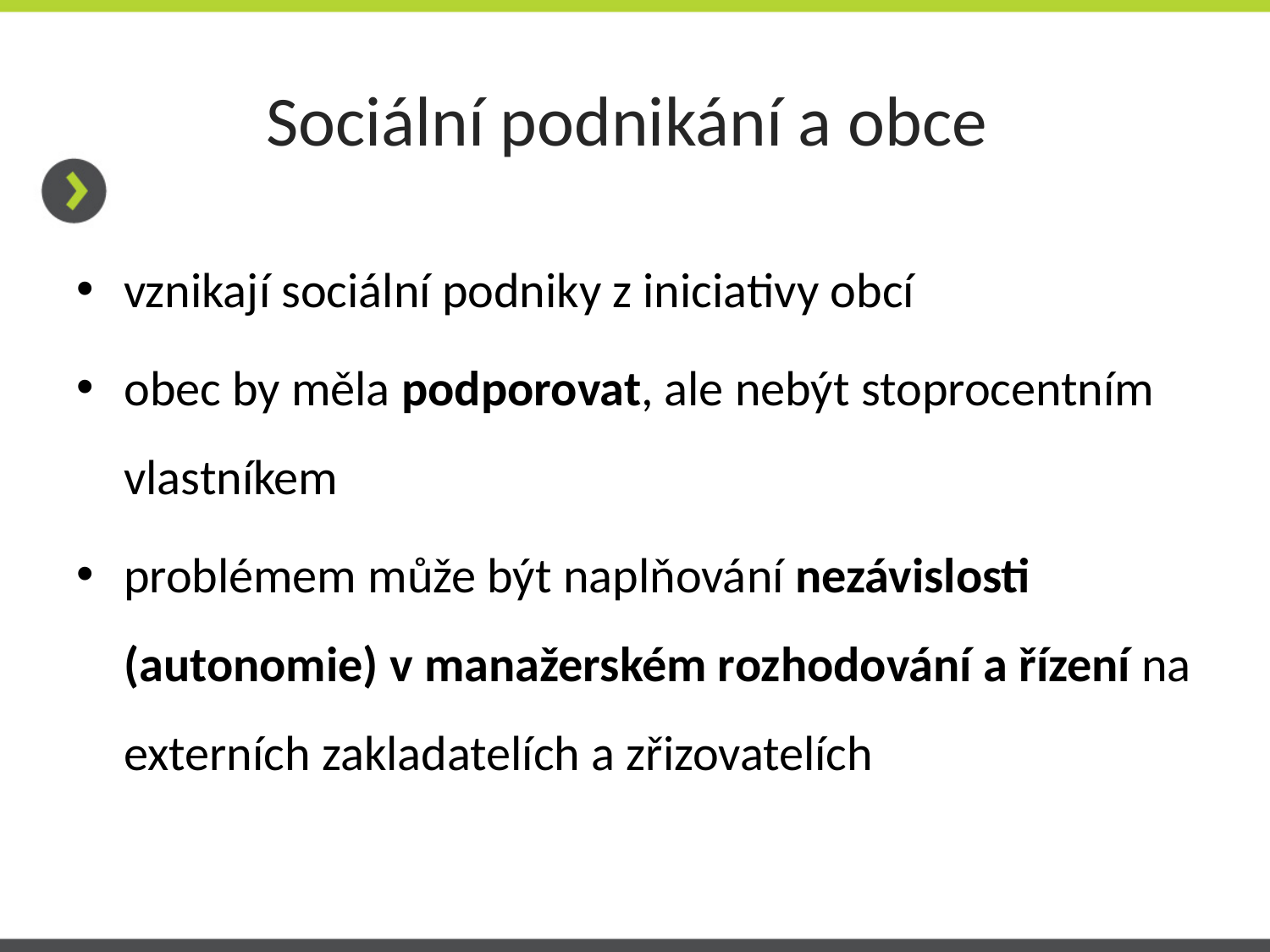

# Sociální podnikání a obce
vznikají sociální podniky z iniciativy obcí
obec by měla podporovat, ale nebýt stoprocentním vlastníkem
problémem může být naplňování nezávislosti (autonomie) v manažerském rozhodování a řízení na externích zakladatelích a zřizovatelích